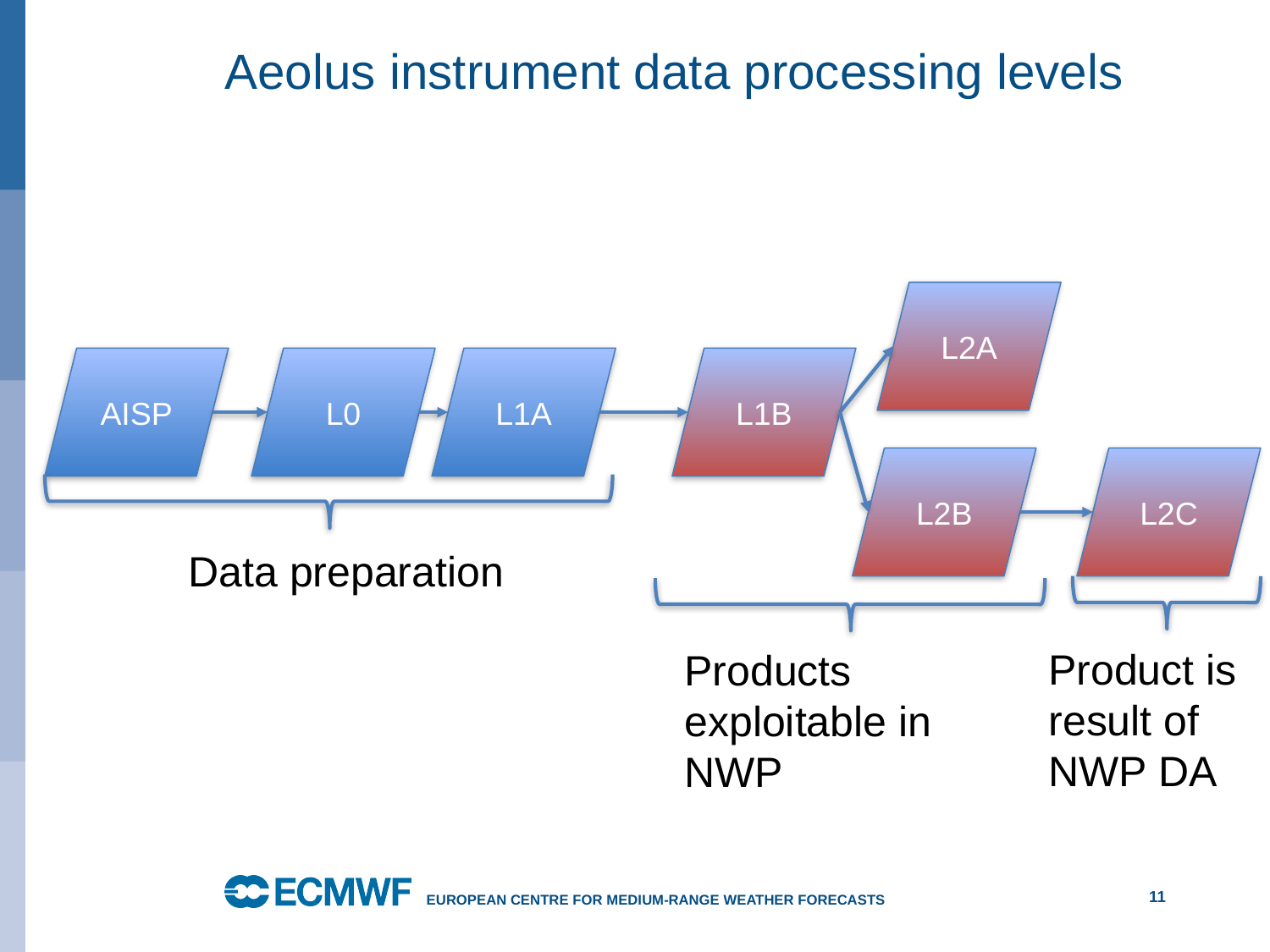

# Aeolus instrument data processing levels

L2A
AISP
L0
L1A
L1B

L2B
L2C

Data preparation
Product is result of NWP DA
Products exploitable in NWP
11